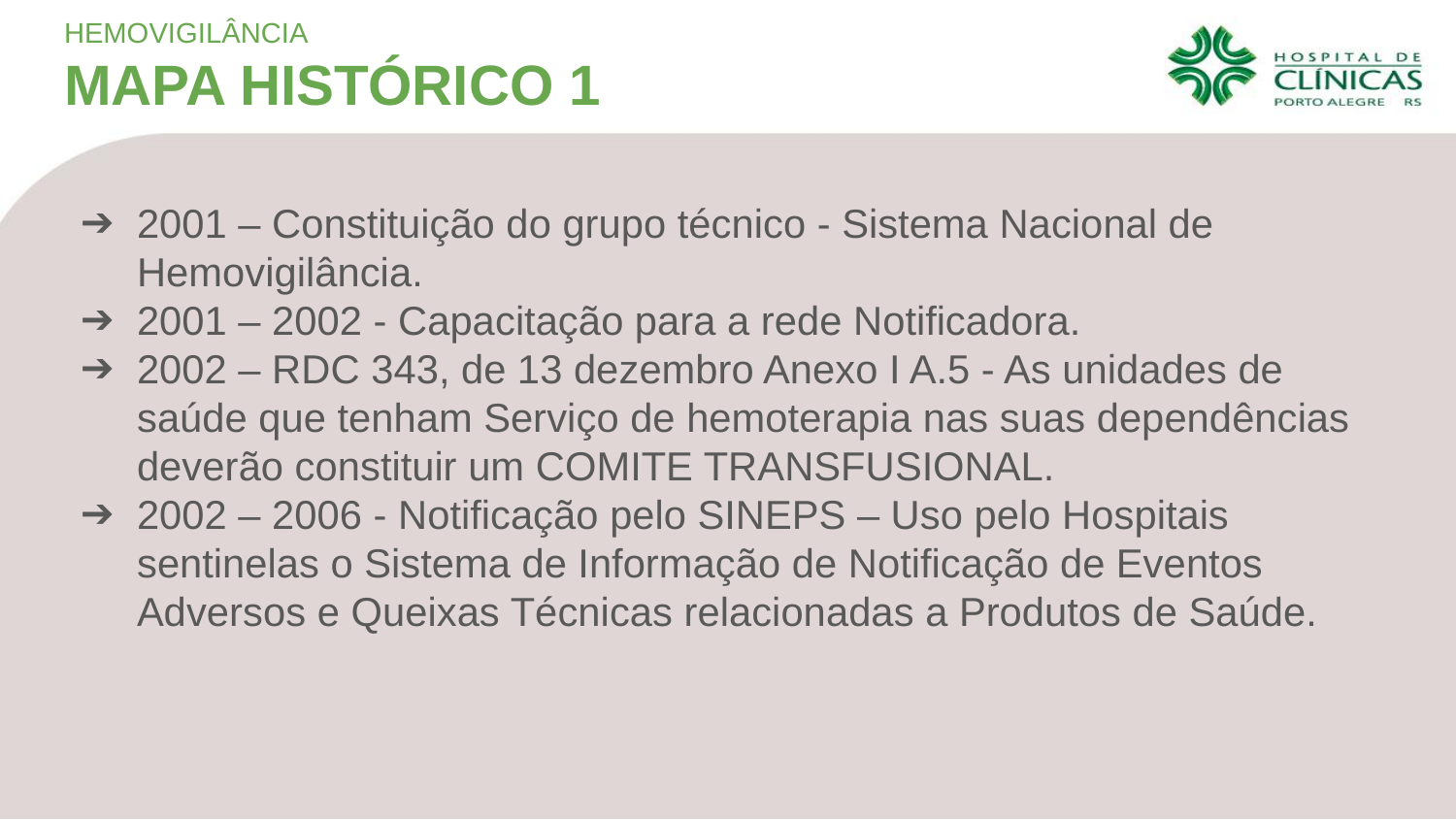

HEMOVIGILÂNCIA
MAPA HISTÓRICO 1
2001 – Constituição do grupo técnico - Sistema Nacional de Hemovigilância.
2001 – 2002 - Capacitação para a rede Notificadora.
2002 – RDC 343, de 13 dezembro Anexo I A.5 - As unidades de saúde que tenham Serviço de hemoterapia nas suas dependências deverão constituir um COMITE TRANSFUSIONAL.
2002 – 2006 - Notificação pelo SINEPS – Uso pelo Hospitais sentinelas o Sistema de Informação de Notificação de Eventos Adversos e Queixas Técnicas relacionadas a Produtos de Saúde.